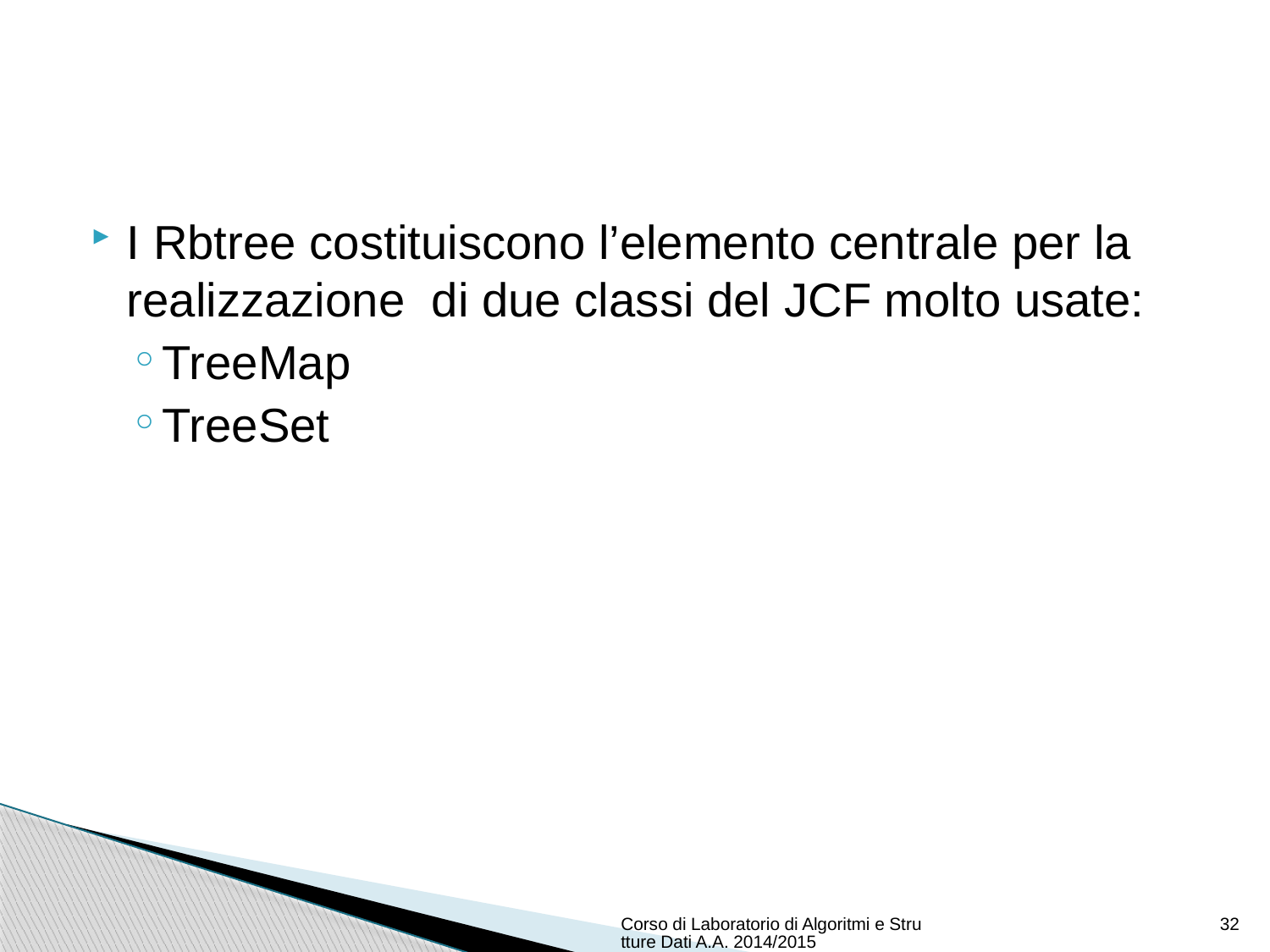

#
I Rbtree costituiscono l’elemento centrale per la realizzazione  di due classi del JCF molto usate:
TreeMap
TreeSet
Corso di Laboratorio di Algoritmi e Strutture Dati A.A. 2014/2015
32